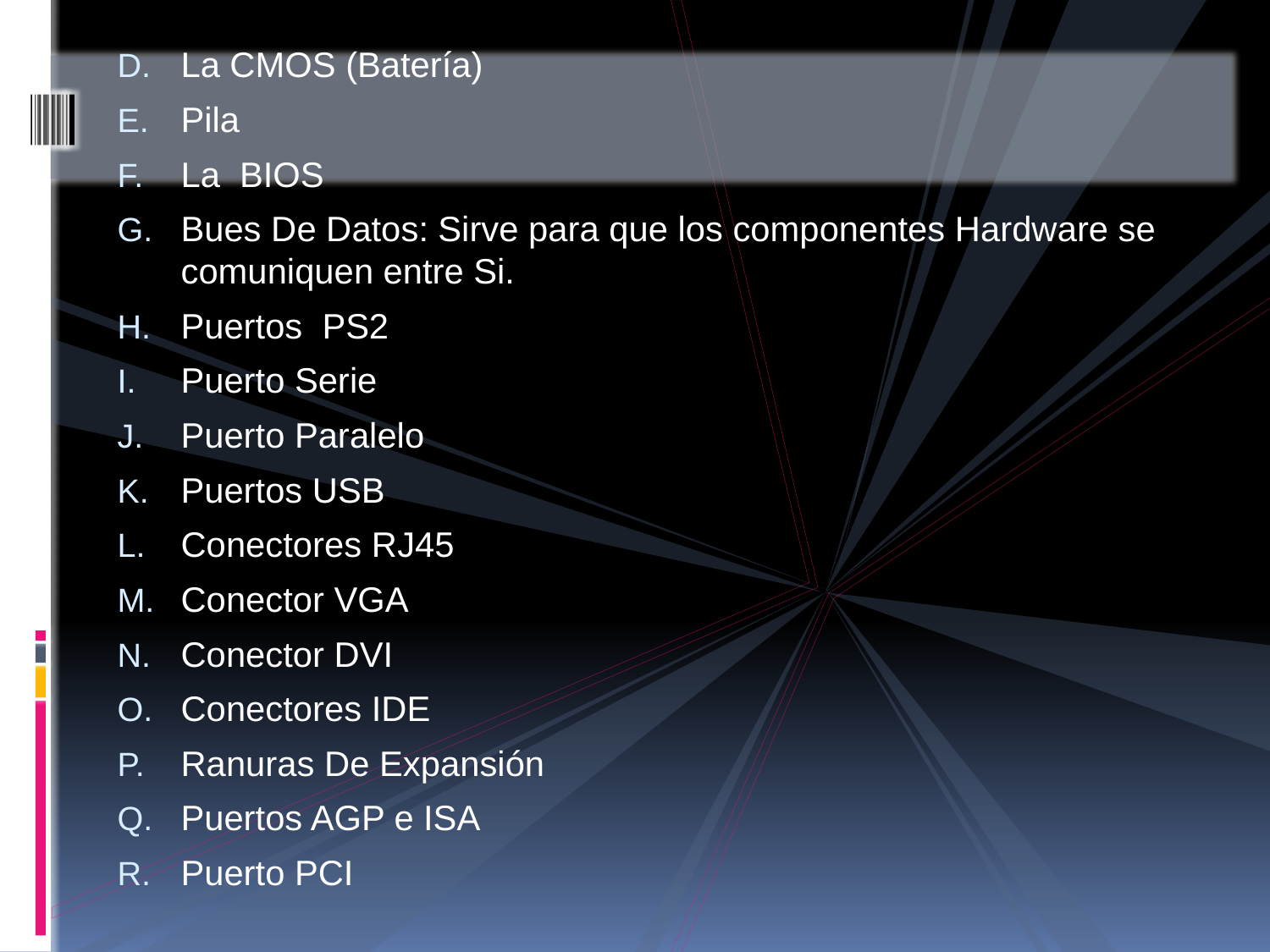

La CMOS (Batería)
Pila
La  BIOS
Bues De Datos: Sirve para que los componentes Hardware se comuniquen entre Si.
Puertos  PS2
Puerto Serie
Puerto Paralelo
Puertos USB
Conectores RJ45
Conector VGA
Conector DVI
Conectores IDE
Ranuras De Expansión
Puertos AGP e ISA
Puerto PCI